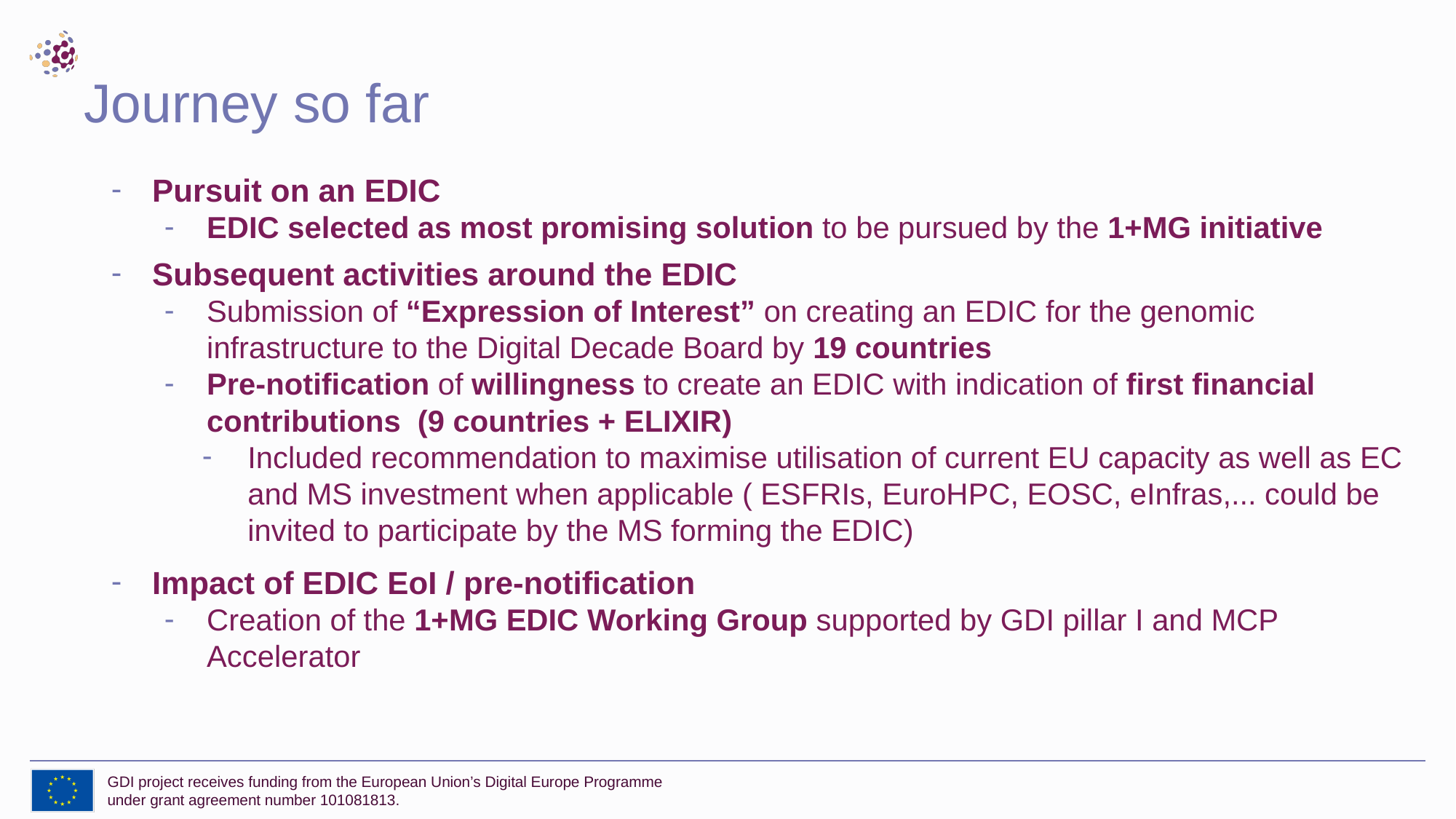

# Journey so far
Pursuit on an EDIC
EDIC selected as most promising solution to be pursued by the 1+MG initiative
Subsequent activities around the EDIC
Submission of “Expression of Interest” on creating an EDIC for the genomic infrastructure to the Digital Decade Board by 19 countries
Pre-notification of willingness to create an EDIC with indication of first financial contributions  (9 countries + ELIXIR)
Included recommendation to maximise utilisation of current EU capacity as well as EC and MS investment when applicable ( ESFRIs, EuroHPC, EOSC, eInfras,... could be invited to participate by the MS forming the EDIC)
Impact of EDIC EoI / pre-notification
Creation of the 1+MG EDIC Working Group supported by GDI pillar I and MCP Accelerator